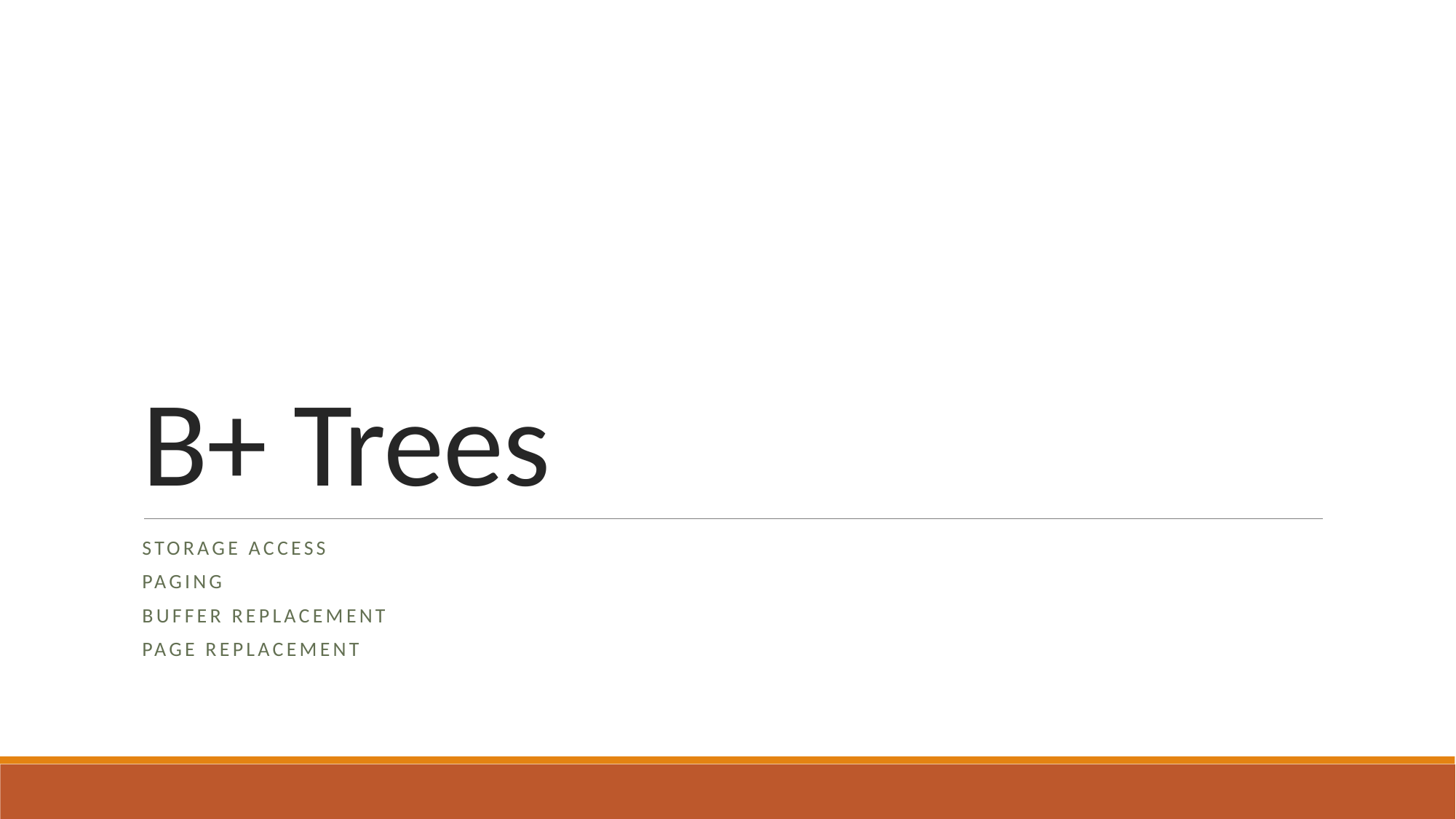

# B+ Trees
Storage Access
Paging
Buffer Replacement
Page Replacement